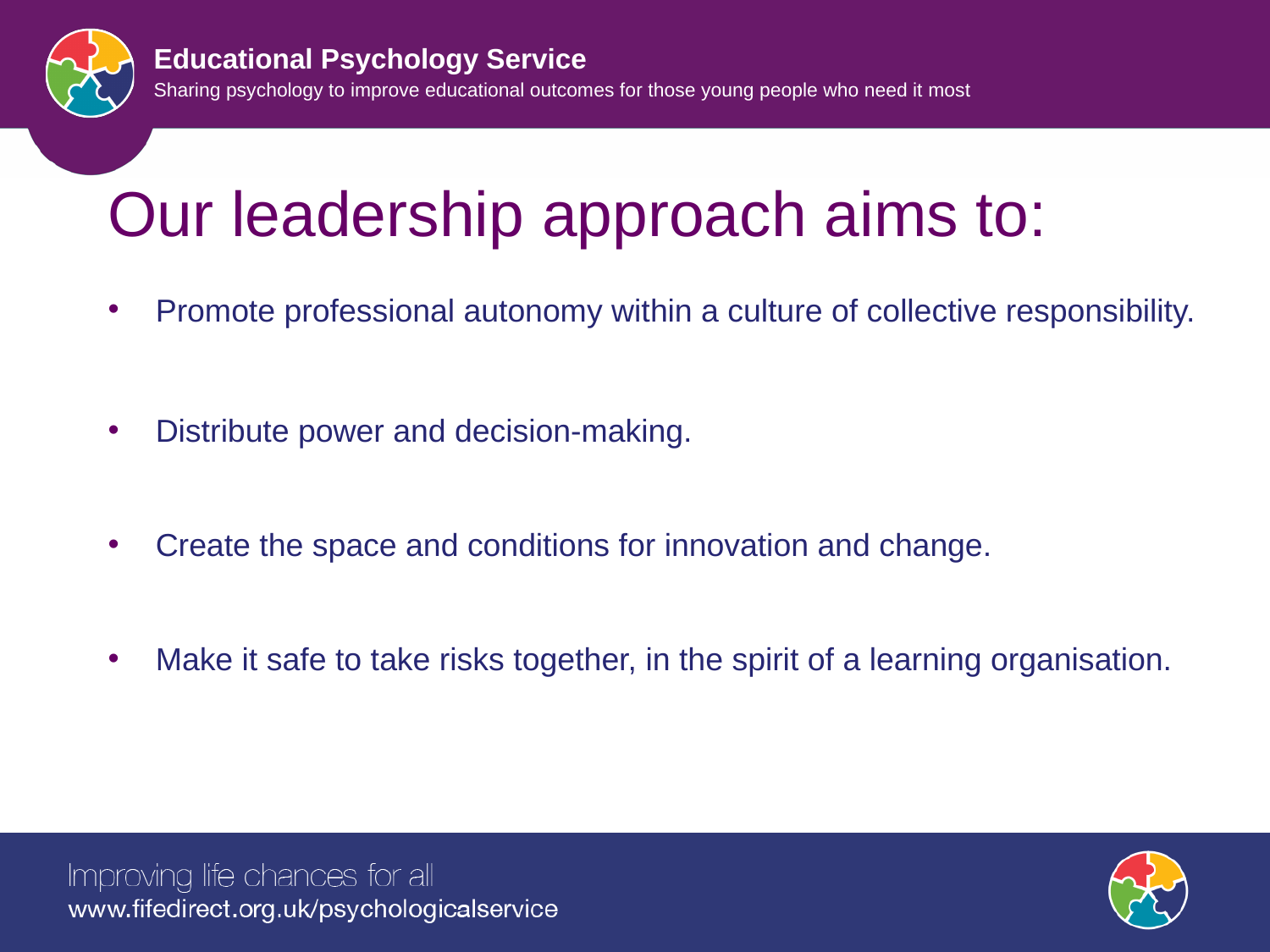

# Our leadership approach aims to:
Promote professional autonomy within a culture of collective responsibility.

Distribute power and decision-making.

Create the space and conditions for innovation and change.

Make it safe to take risks together, in the spirit of a learning organisation.